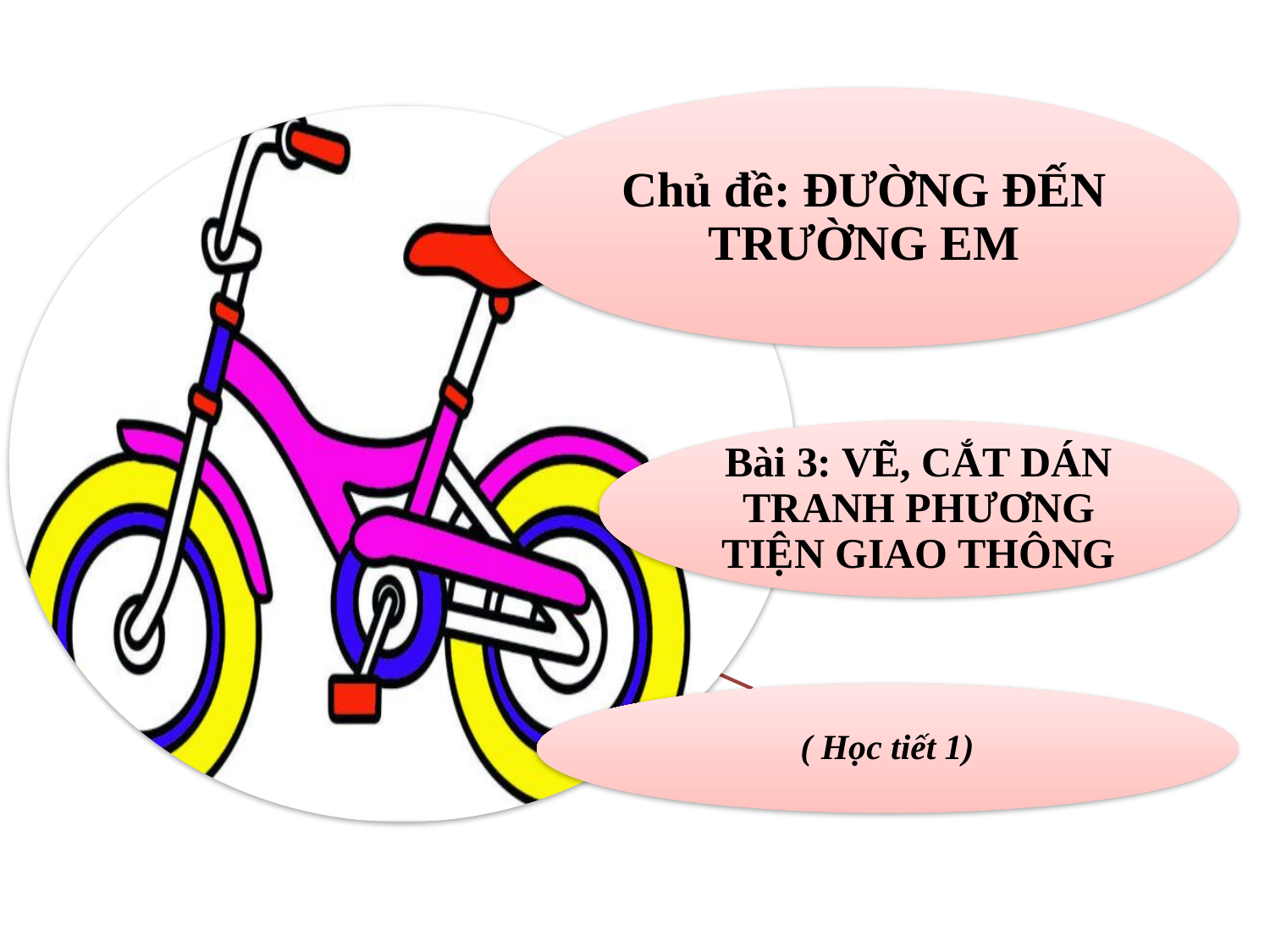

Chủ đề: ĐƯỜNG ĐẾN TRƯỜNG EM
Bài 3: VẼ, CẮT DÁN TRANH PHƯƠNG TIỆN GIAO THÔNG
( Học tiết 1)